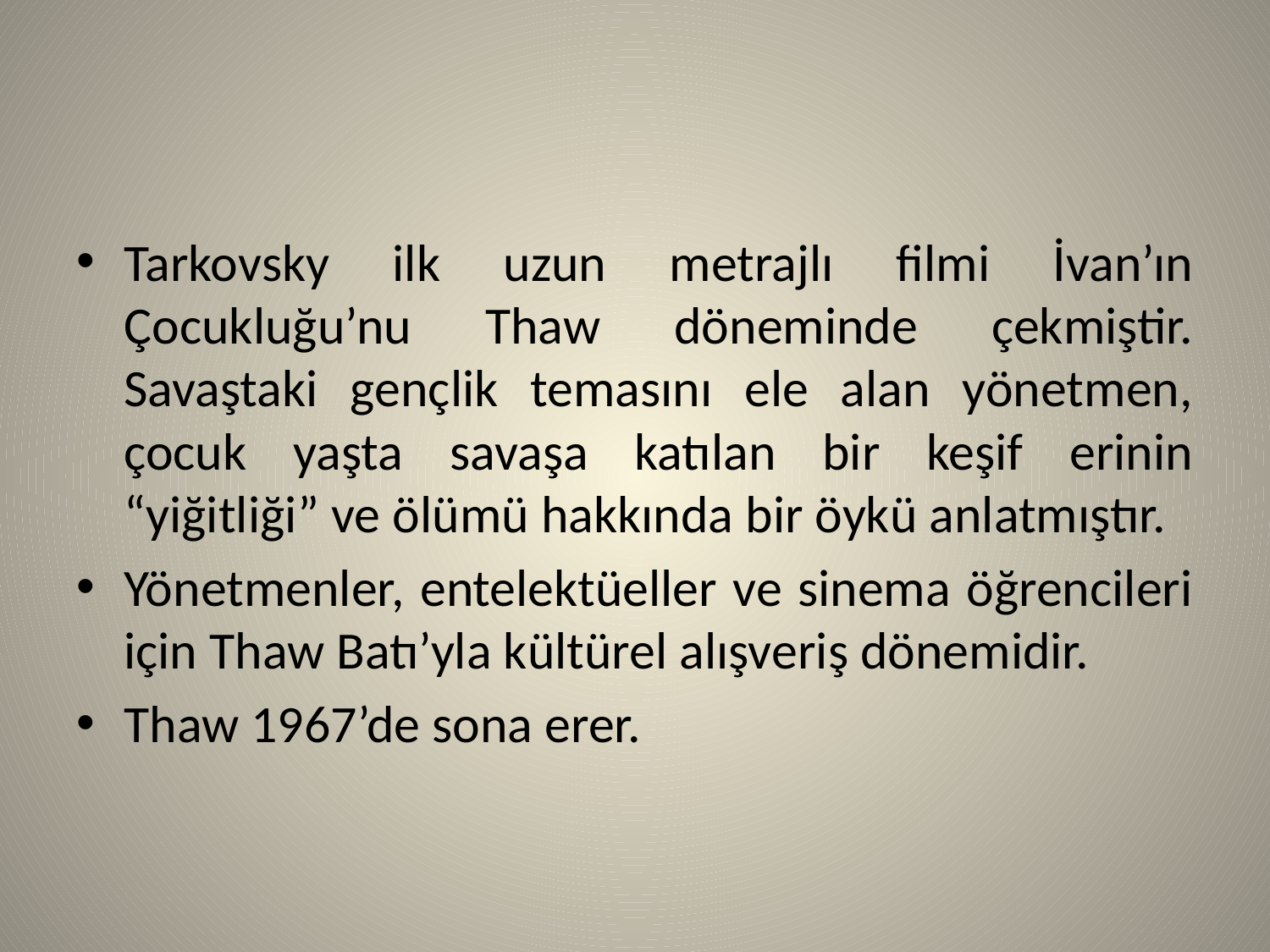

#
Tarkovsky ilk uzun metrajlı filmi İvan’ın Çocukluğu’nu Thaw döneminde çekmiştir. Savaştaki gençlik temasını ele alan yönetmen, çocuk yaşta savaşa katılan bir keşif erinin “yiğitliği” ve ölümü hakkında bir öykü anlatmıştır.
Yönetmenler, entelektüeller ve sinema öğrencileri için Thaw Batı’yla kültürel alışveriş dönemidir.
Thaw 1967’de sona erer.